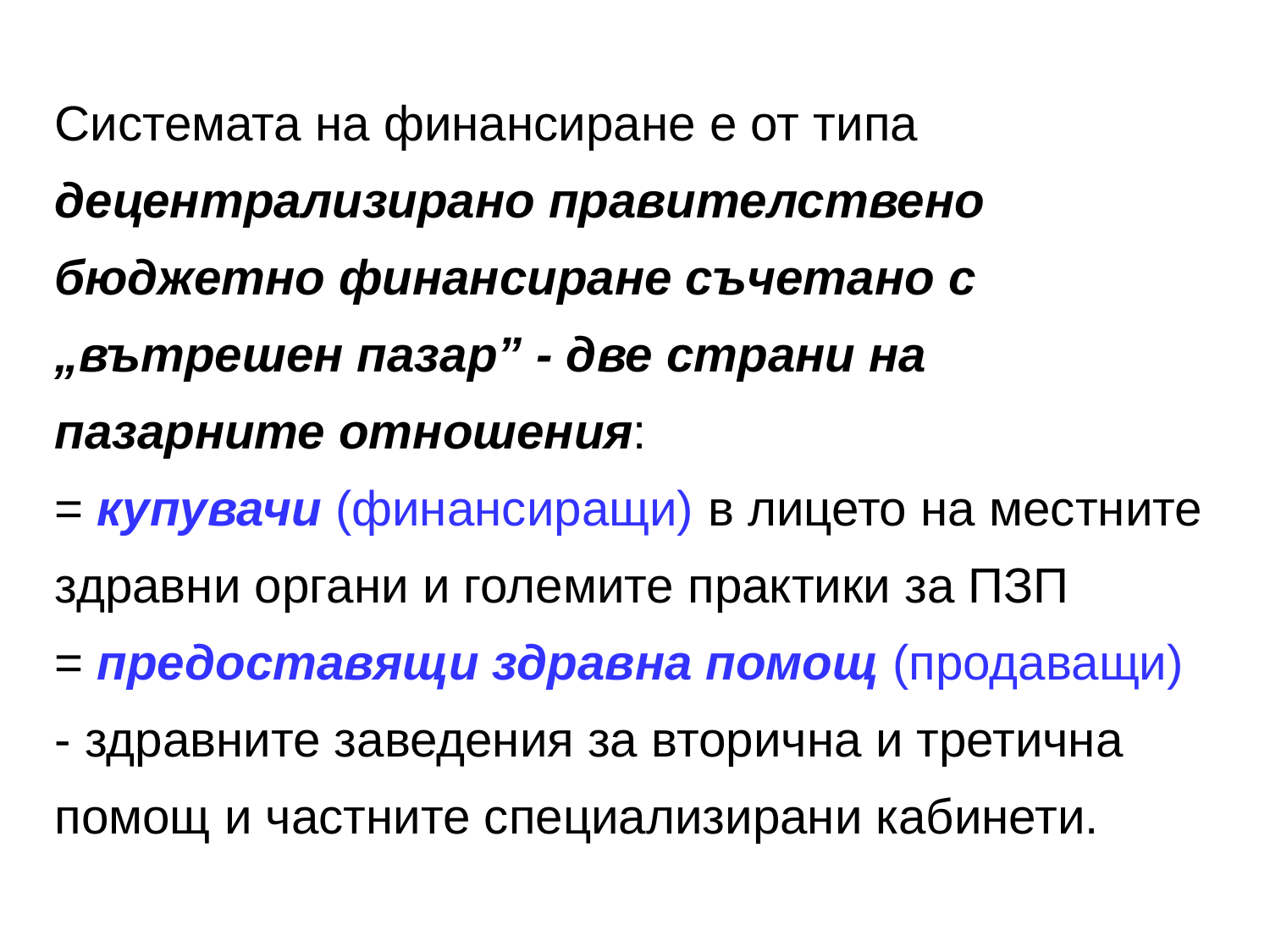

# Системата на финансиране е от типа децентрализирано правителствено бюджетно финансиране съчетано с „вътрешен пазар” - две страни на пазарните отношения: = купувачи (финансиращи) в лицето на местните здравни органи и големите практики за ПЗП = предоставящи здравна помощ (продаващи) - здравните заведения за вторична и третична помощ и частните специализирани кабинети.

1.3.2017 г.
23